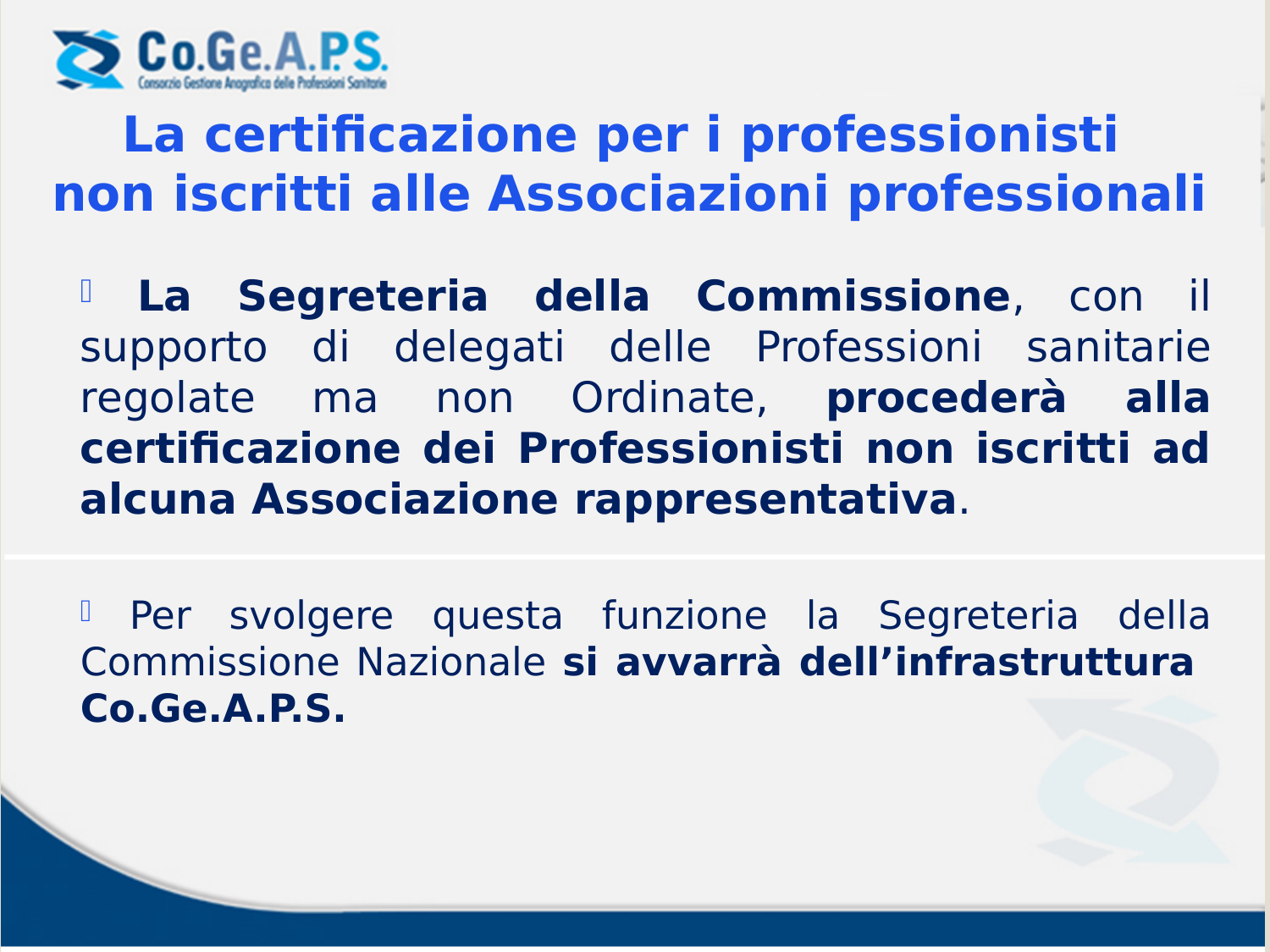

La certificazione per i professionisti
non iscritti alle Associazioni professionali
 La Segreteria della Commissione, con il supporto di delegati delle Professioni sanitarie regolate ma non Ordinate, procederà alla certificazione dei Professionisti non iscritti ad alcuna Associazione rappresentativa.

 Per svolgere questa funzione la Segreteria della Commissione Nazionale si avvarrà dell’infrastruttura  Co.Ge.A.P.S.